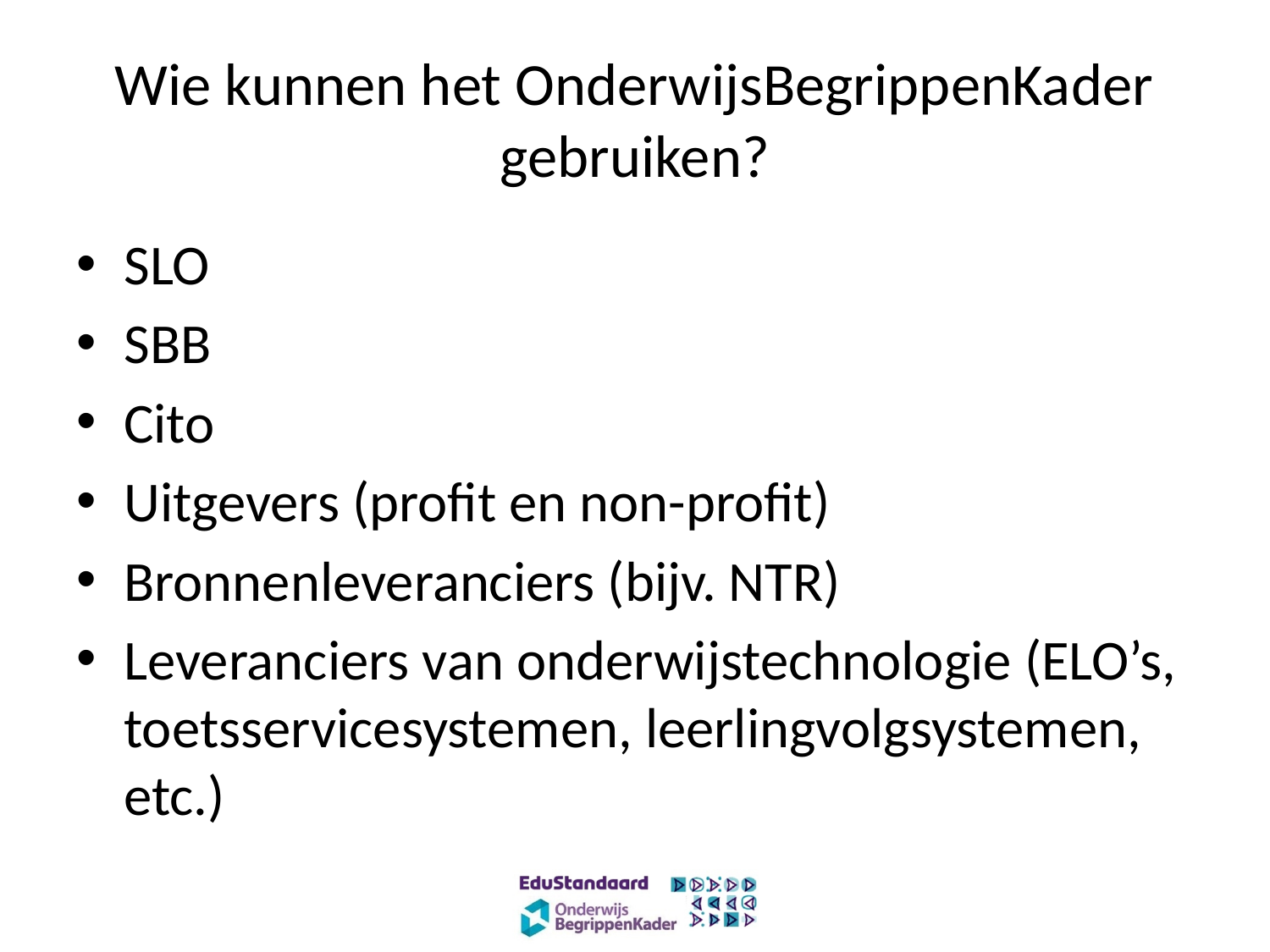

# Wie kunnen het OnderwijsBegrippenKader gebruiken?
SLO
SBB
Cito
Uitgevers (profit en non-profit)
Bronnenleveranciers (bijv. NTR)
Leveranciers van onderwijstechnologie (ELO’s, toetsservicesystemen, leerlingvolgsystemen, etc.)